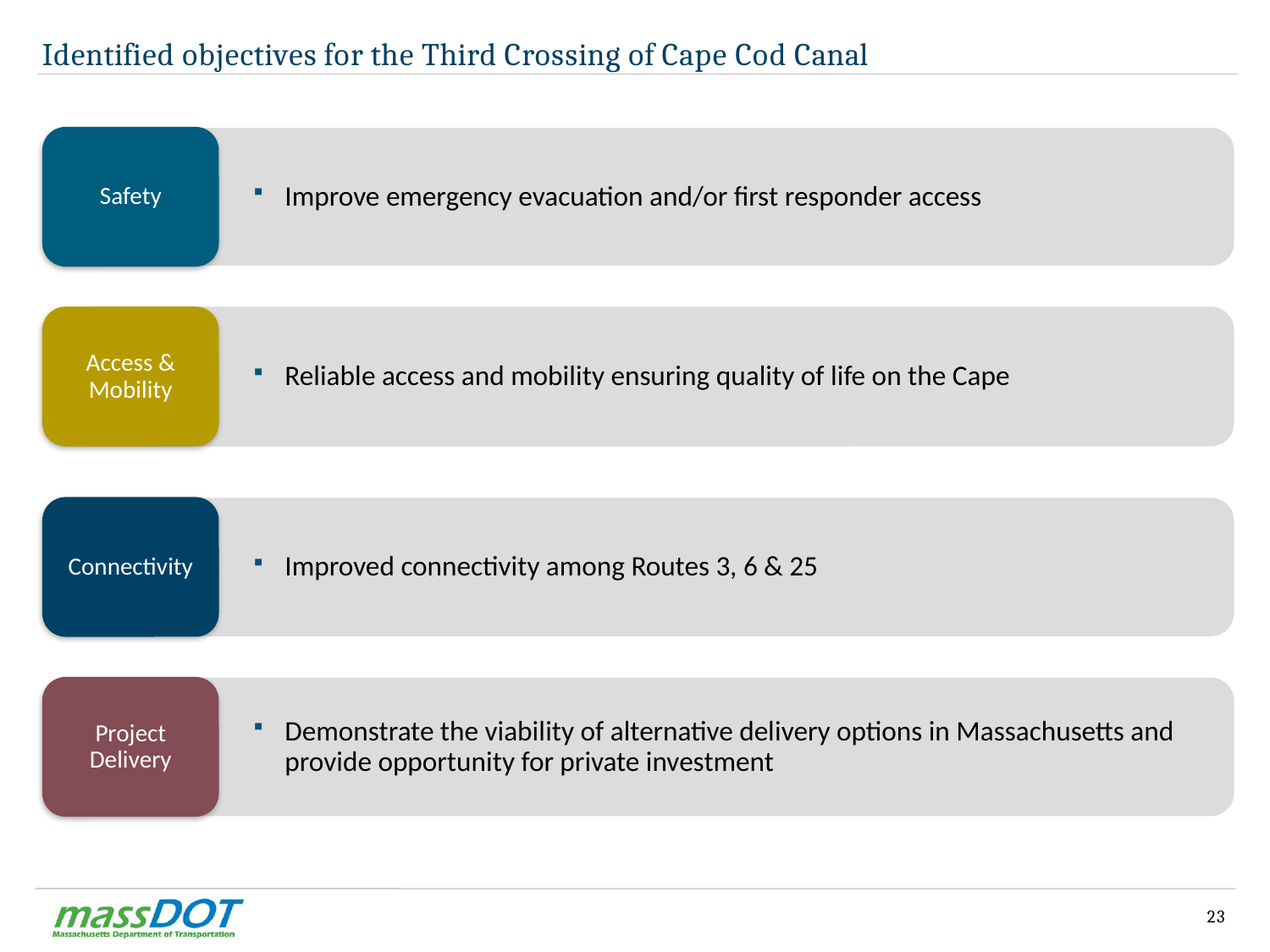

# Identified objectives for the Third Crossing of Cape Cod Canal

Safety
Improve emergency evacuation and/or first responder access

Reliable access and mobility ensuring quality of life on the Cape
Access & Mobility

Connectivity
Improved connectivity among Routes 3, 6 & 25

Project Delivery
Demonstrate the viability of alternative delivery options in Massachusetts and provide opportunity for private investment
23